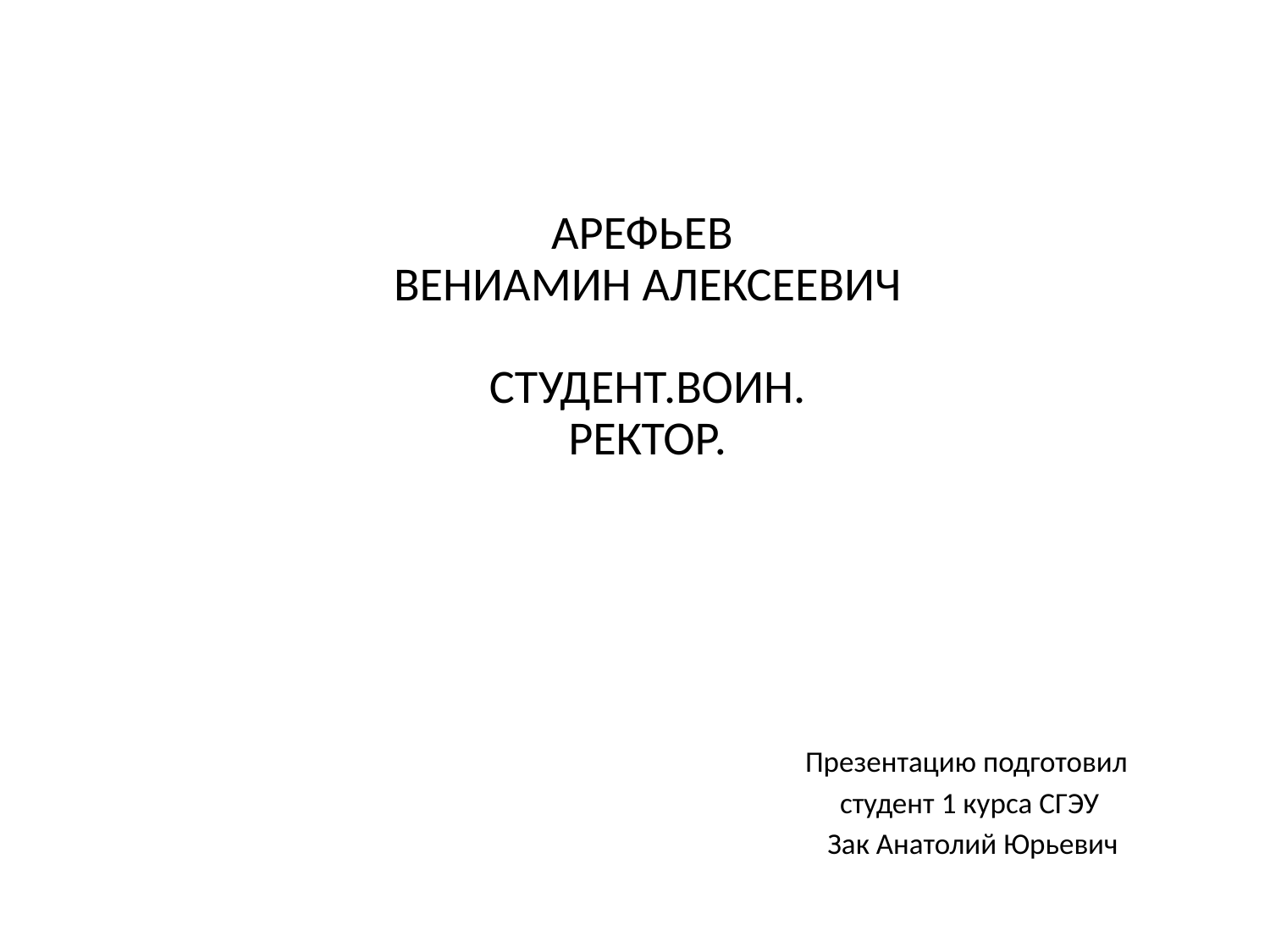

# АРЕФЬЕВ ВЕНИАМИН АЛЕКСЕЕВИЧ СТУДЕНТ.ВОИН. РЕКТОР.

Презентацию подготовил
студент 1 курса СГЭУ
 Зак Анатолий Юрьевич